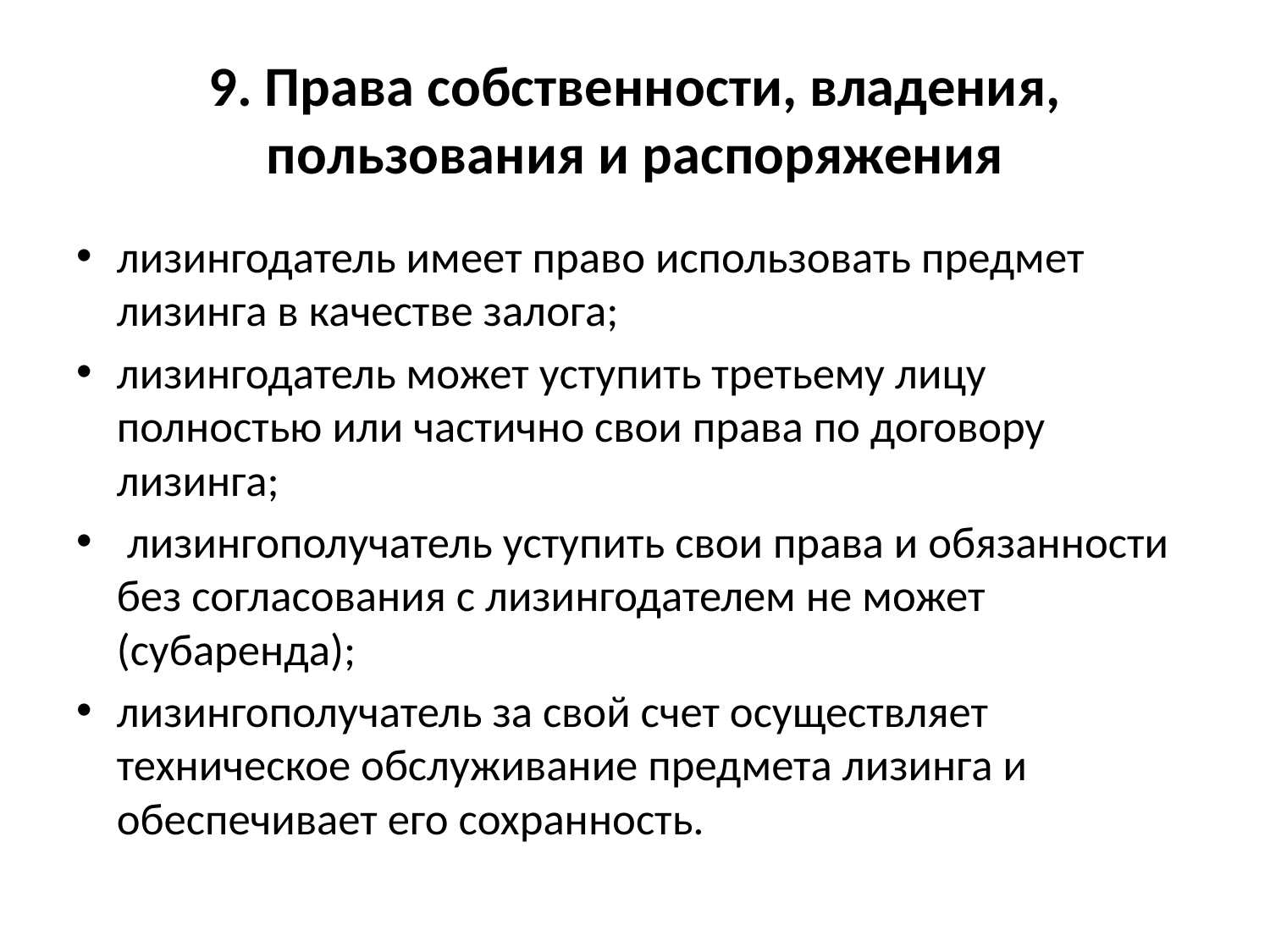

# 9. Права собственности, владения, пользования и распоряжения
лизингодатель имеет право использовать предмет лизинга в качестве залога;
лизингодатель может уступить третьему лицу полностью или частично свои права по договору лизинга;
 лизингополучатель уступить свои права и обязанности без согласования с лизингодателем не может (субаренда);
лизингополучатель за свой счет осуществляет техническое обслуживание предмета лизинга и обеспечивает его сохранность.